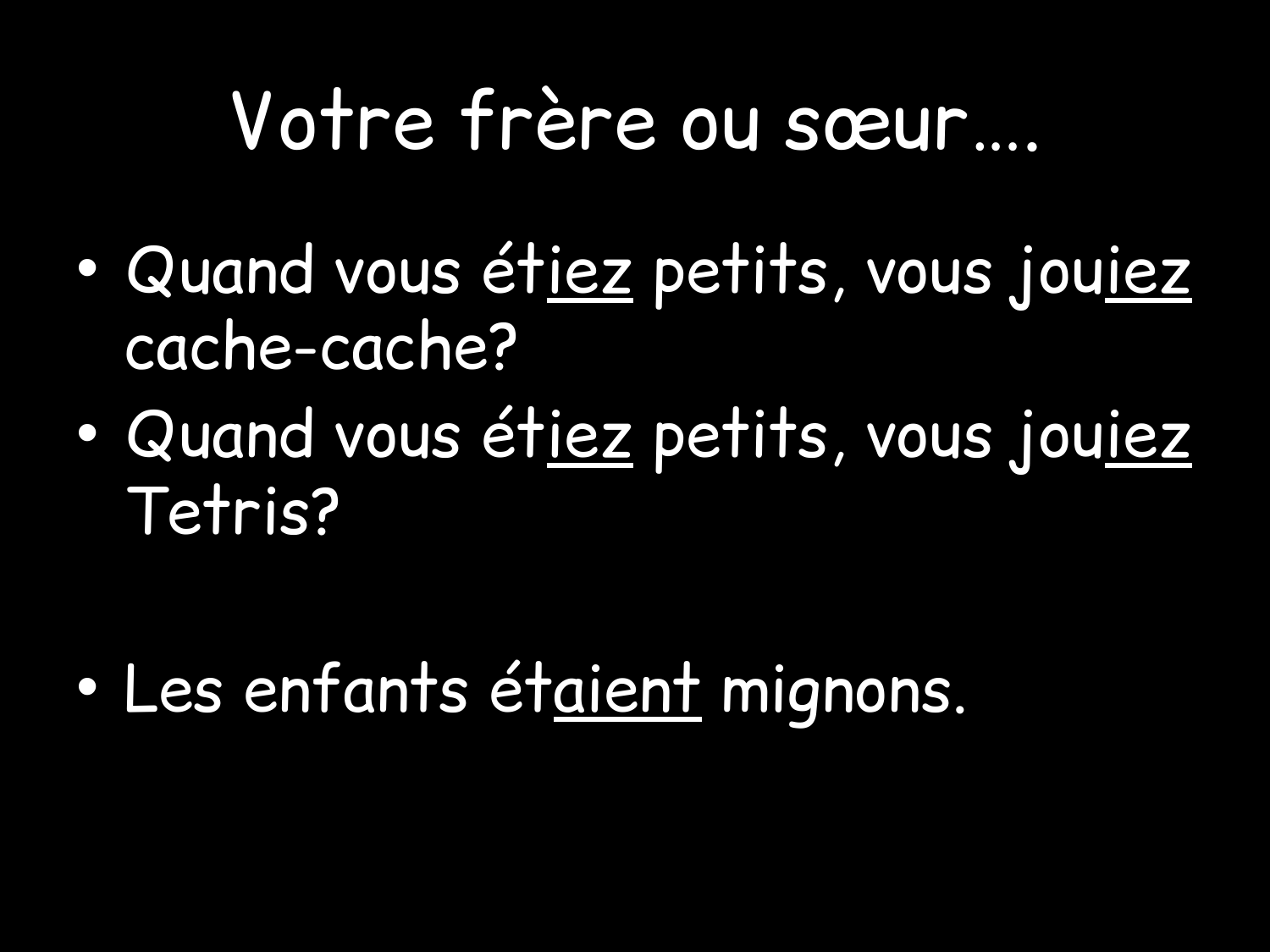

# Votre frère ou sœur….
Quand vous étiez petits, vous jouiez cache-cache?
Quand vous étiez petits, vous jouiez Tetris?

Les enfants étaient mignons.